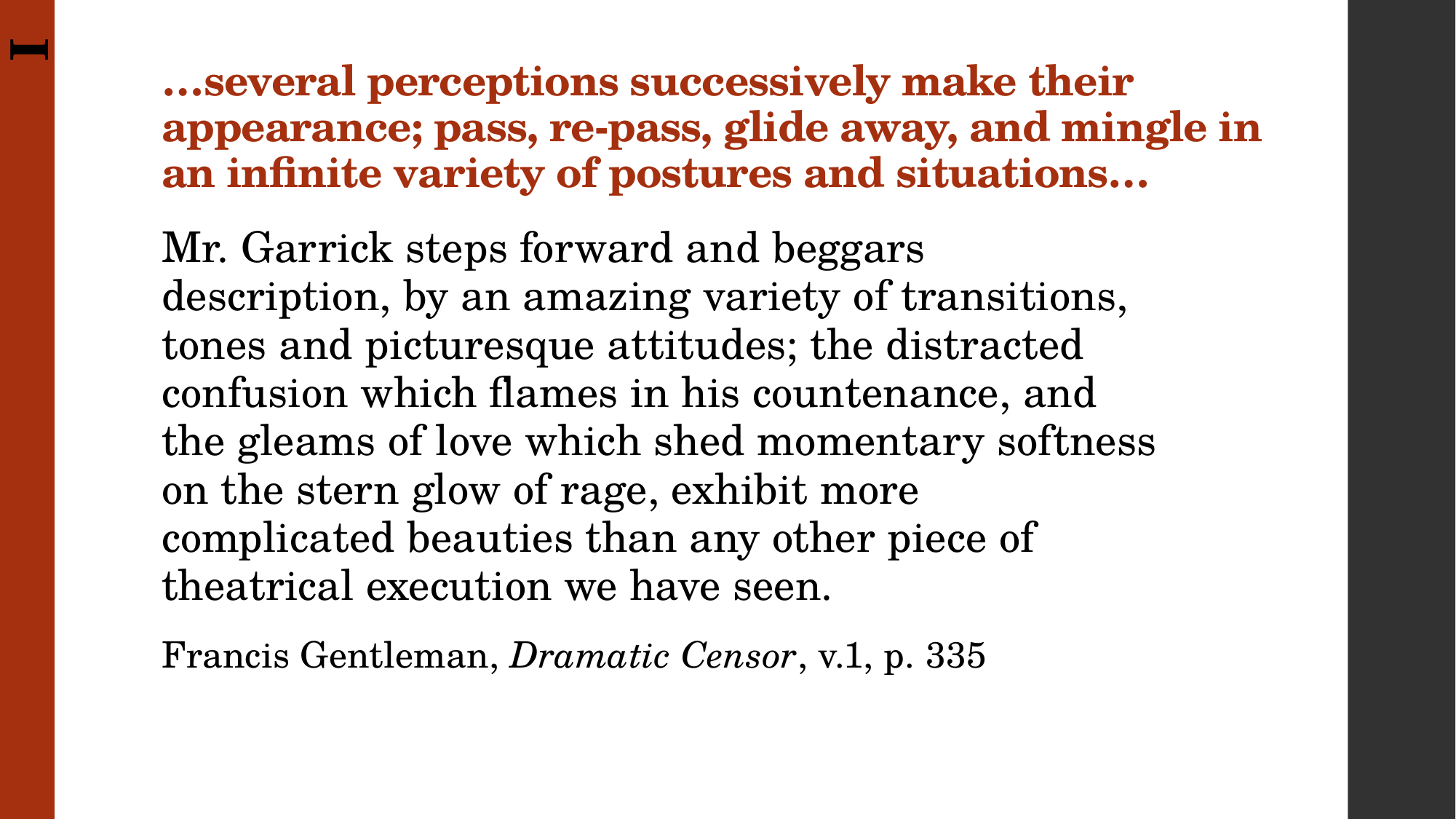

I
# …several perceptions successively make their appearance; pass, re-pass, glide away, and mingle in an infinite variety of postures and situations…
Mr. Garrick steps forward and beggars description, by an amazing variety of transitions, tones and picturesque attitudes; the distracted confusion which flames in his countenance, and the gleams of love which shed momentary softness on the stern glow of rage, exhibit more complicated beauties than any other piece of theatrical execution we have seen.
Francis Gentleman, Dramatic Censor, v.1, p. 335